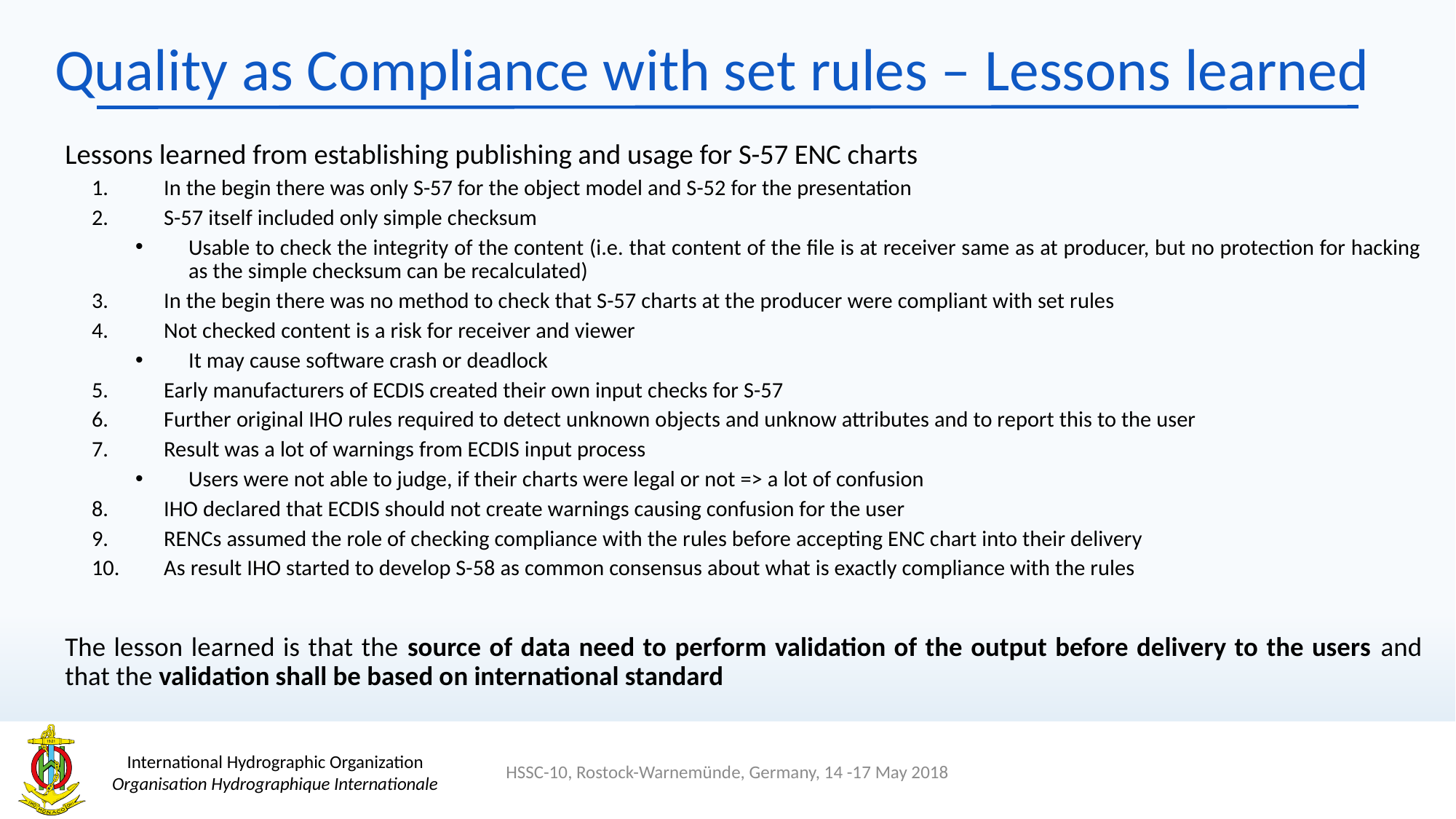

# Quality as Compliance with set rules – Lessons learned
Lessons learned from establishing publishing and usage for S-57 ENC charts
In the begin there was only S-57 for the object model and S-52 for the presentation
S-57 itself included only simple checksum
Usable to check the integrity of the content (i.e. that content of the file is at receiver same as at producer, but no protection for hacking as the simple checksum can be recalculated)
In the begin there was no method to check that S-57 charts at the producer were compliant with set rules
Not checked content is a risk for receiver and viewer
It may cause software crash or deadlock
Early manufacturers of ECDIS created their own input checks for S-57
Further original IHO rules required to detect unknown objects and unknow attributes and to report this to the user
Result was a lot of warnings from ECDIS input process
Users were not able to judge, if their charts were legal or not => a lot of confusion
IHO declared that ECDIS should not create warnings causing confusion for the user
RENCs assumed the role of checking compliance with the rules before accepting ENC chart into their delivery
As result IHO started to develop S-58 as common consensus about what is exactly compliance with the rules

The lesson learned is that the source of data need to perform validation of the output before delivery to the users and that the validation shall be based on international standard

HSSC-10, Rostock-Warnemünde, Germany, 14 -17 May 2018